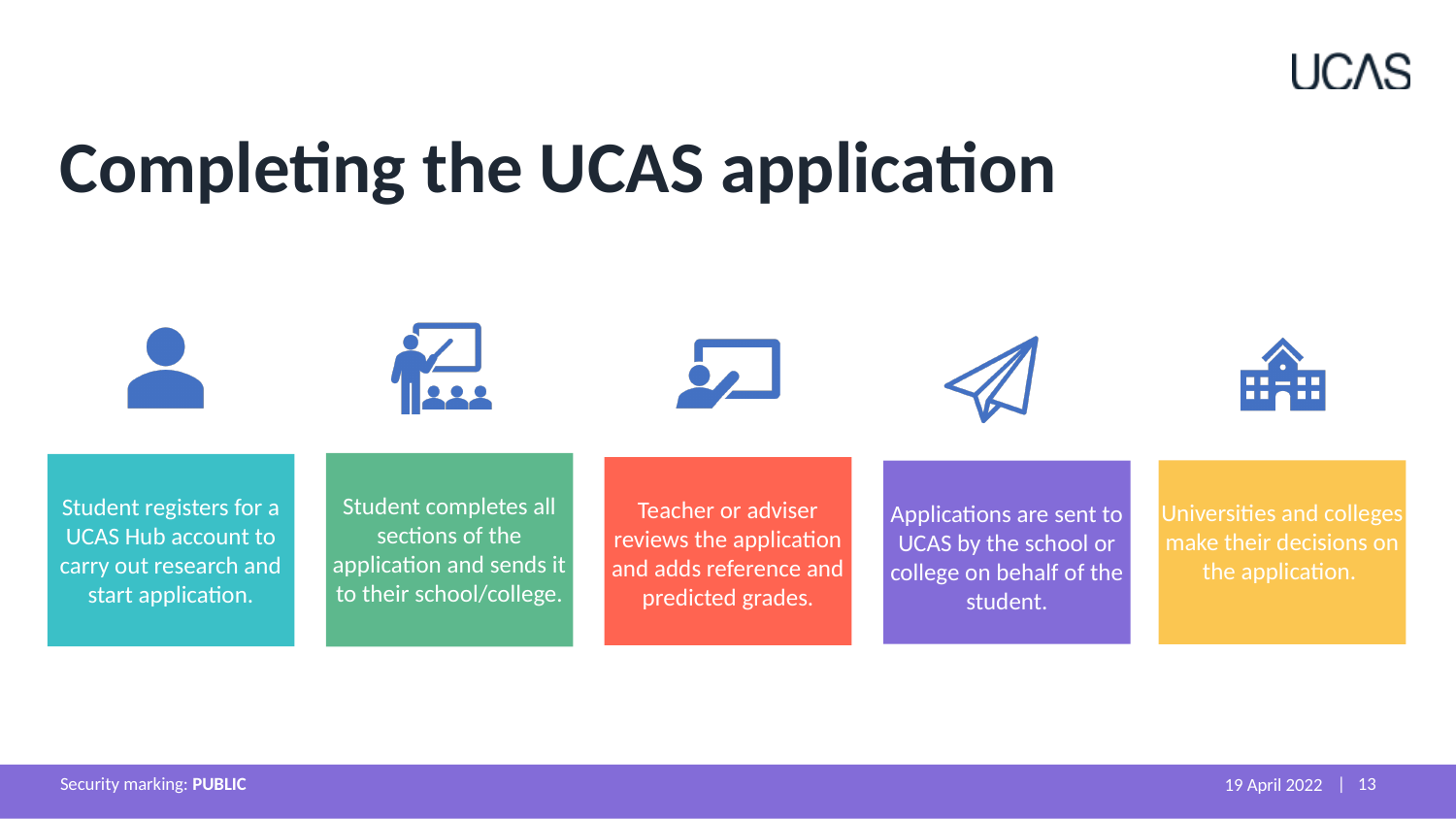

Completing the UCAS application

Student registers for a UCAS Hub account to carry out research and start application.

Student completes all sections of the application and sends it to their school/college.

Teacher or adviser reviews the application and adds reference and predicted grades.

Applications are sent to UCAS by the school or college on behalf of the student.

Universities and colleges make their decisions on the application.
Security marking: PUBLIC
19 April 2022
|   13